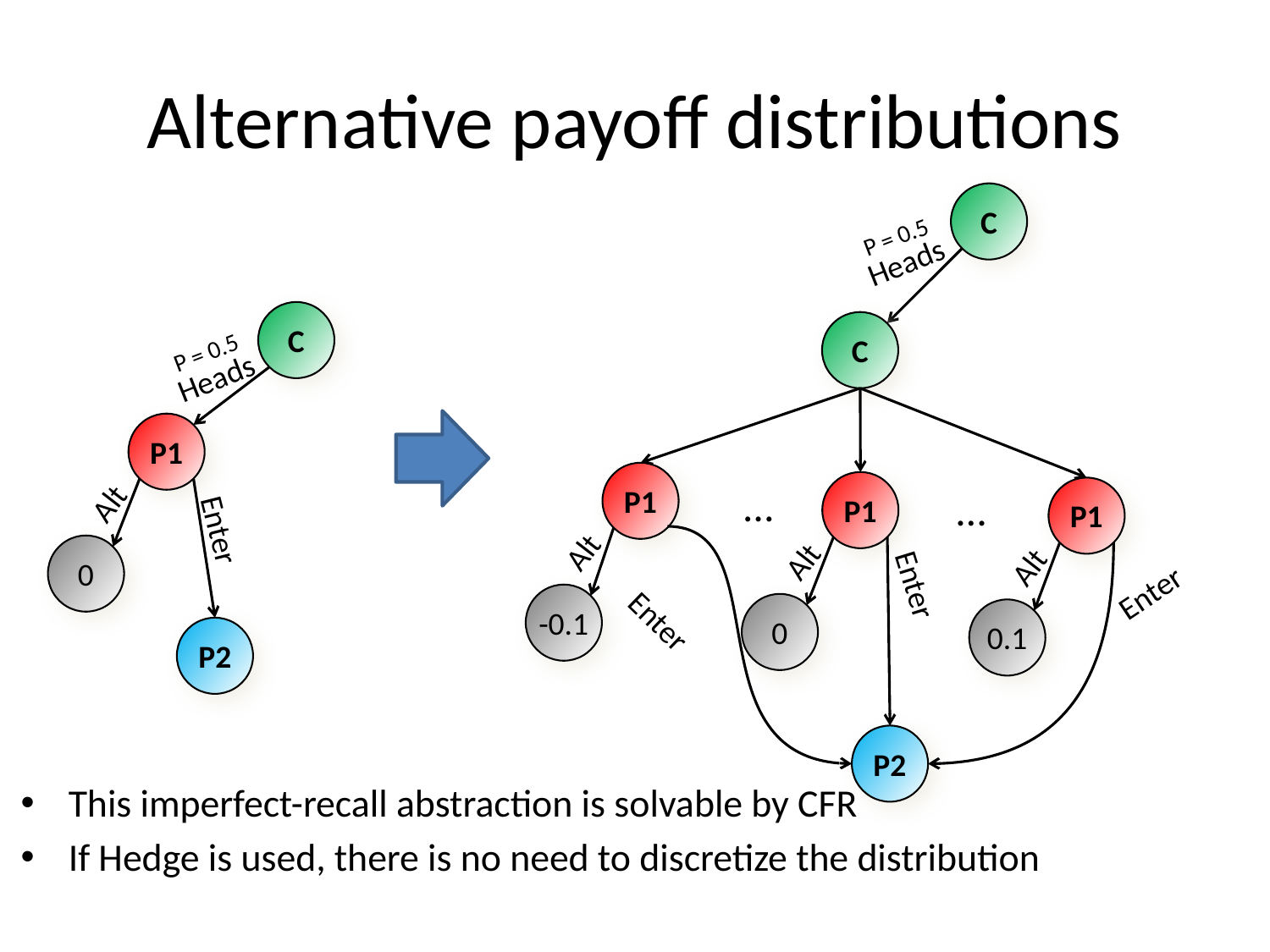

# Alternative payoff distributions

C
P = 0.5
Heads

C
C
P = 0.5
Heads

P1

…
P1
Alt
…

P1
P1
Enter
Alt
Alt

Alt
0
Enter
Enter

Enter
-0.1

0
0.1

P2

P2
This imperfect-recall abstraction is solvable by CFR
If Hedge is used, there is no need to discretize the distribution